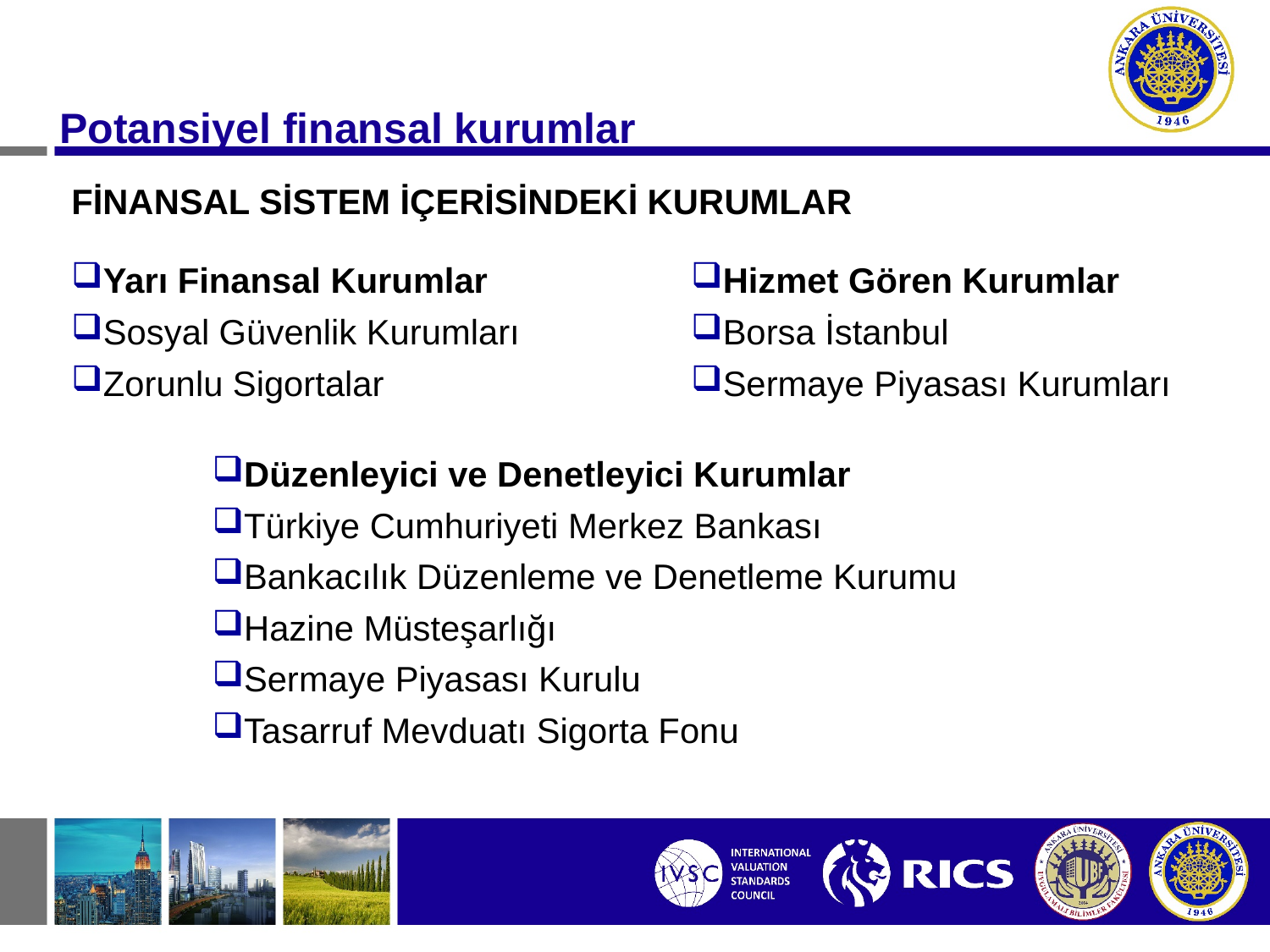

#

  Potansiyel finansal kurumlar

FİNANSAL SİSTEM İÇERİSİNDEKİ KURUMLAR

Yarı Finansal Kurumlar
Sosyal Güvenlik Kurumları
Zorunlu Sigortalar

Hizmet Gören Kurumlar
Borsa İstanbul
Sermaye Piyasası Kurumları
Düzenleyici ve Denetleyici Kurumlar
Türkiye Cumhuriyeti Merkez Bankası
Bankacılık Düzenleme ve Denetleme Kurumu
Hazine Müsteşarlığı
Sermaye Piyasası Kurulu
Tasarruf Mevduatı Sigorta Fonu